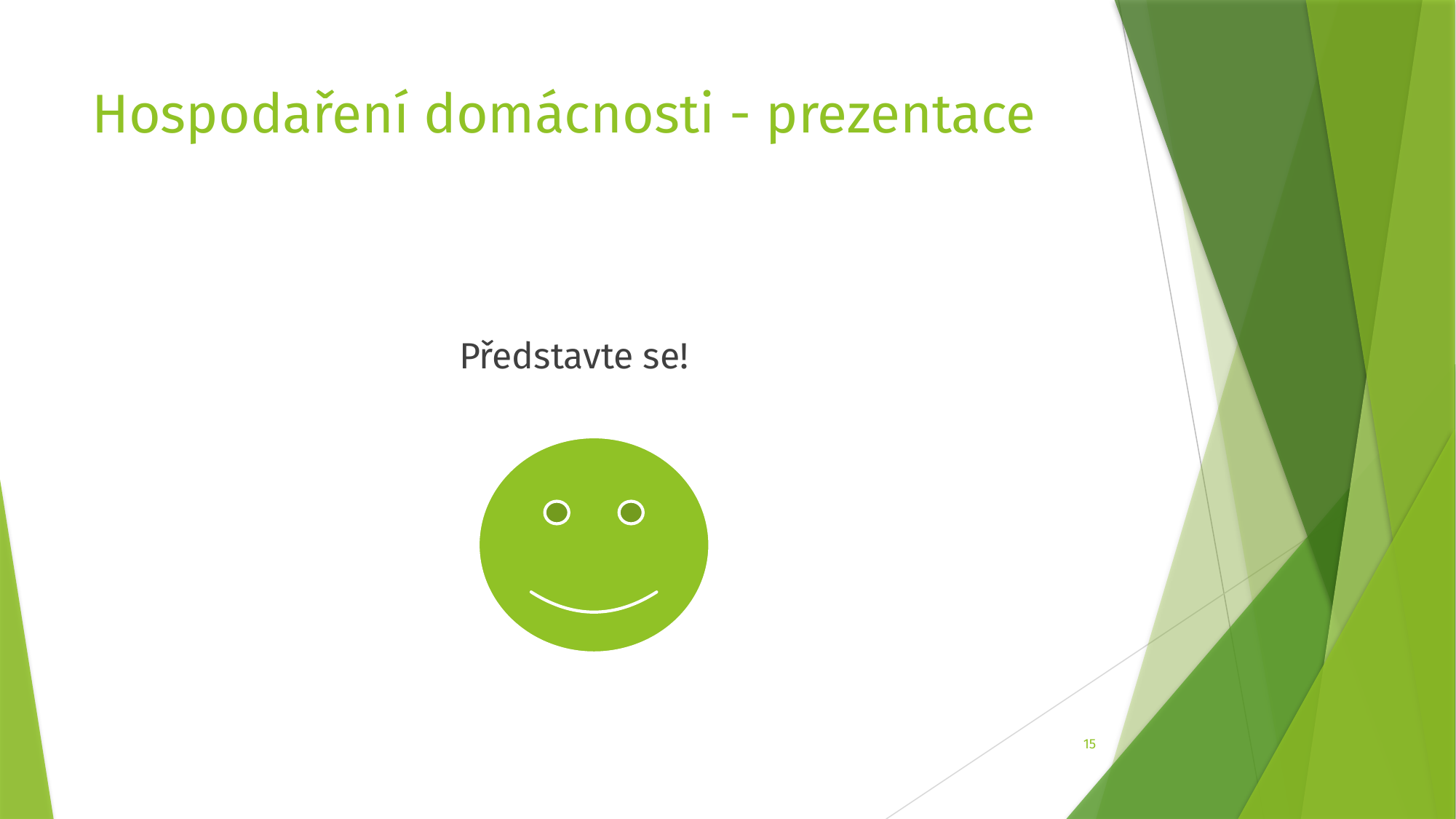

# Hospodaření domácnosti - prezentace
Představte se!

15